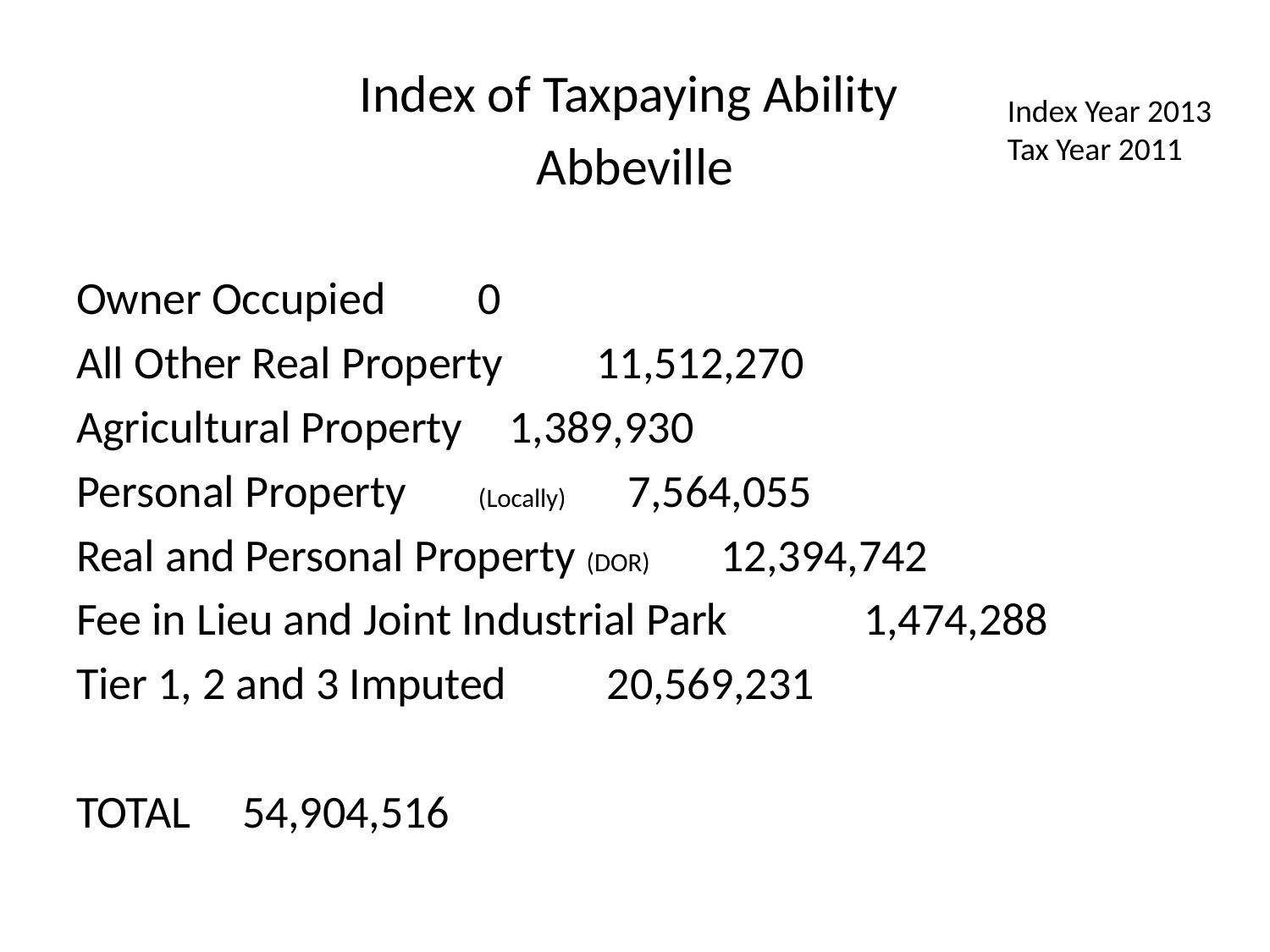

Index of Taxpaying Ability
Abbeville

Owner Occupied					0
All Other Real Property			11,512,270
Agricultural Property			   1,389,930
Personal Property	(Locally)			   7,564,055
Real and Personal Property (DOR)		 12,394,742
Fee in Lieu and Joint Industrial Park	   1,474,288
Tier 1, 2 and 3 Imputed			 20,569,231

TOTAL						54,904,516
Index Year 2013
Tax Year 2011